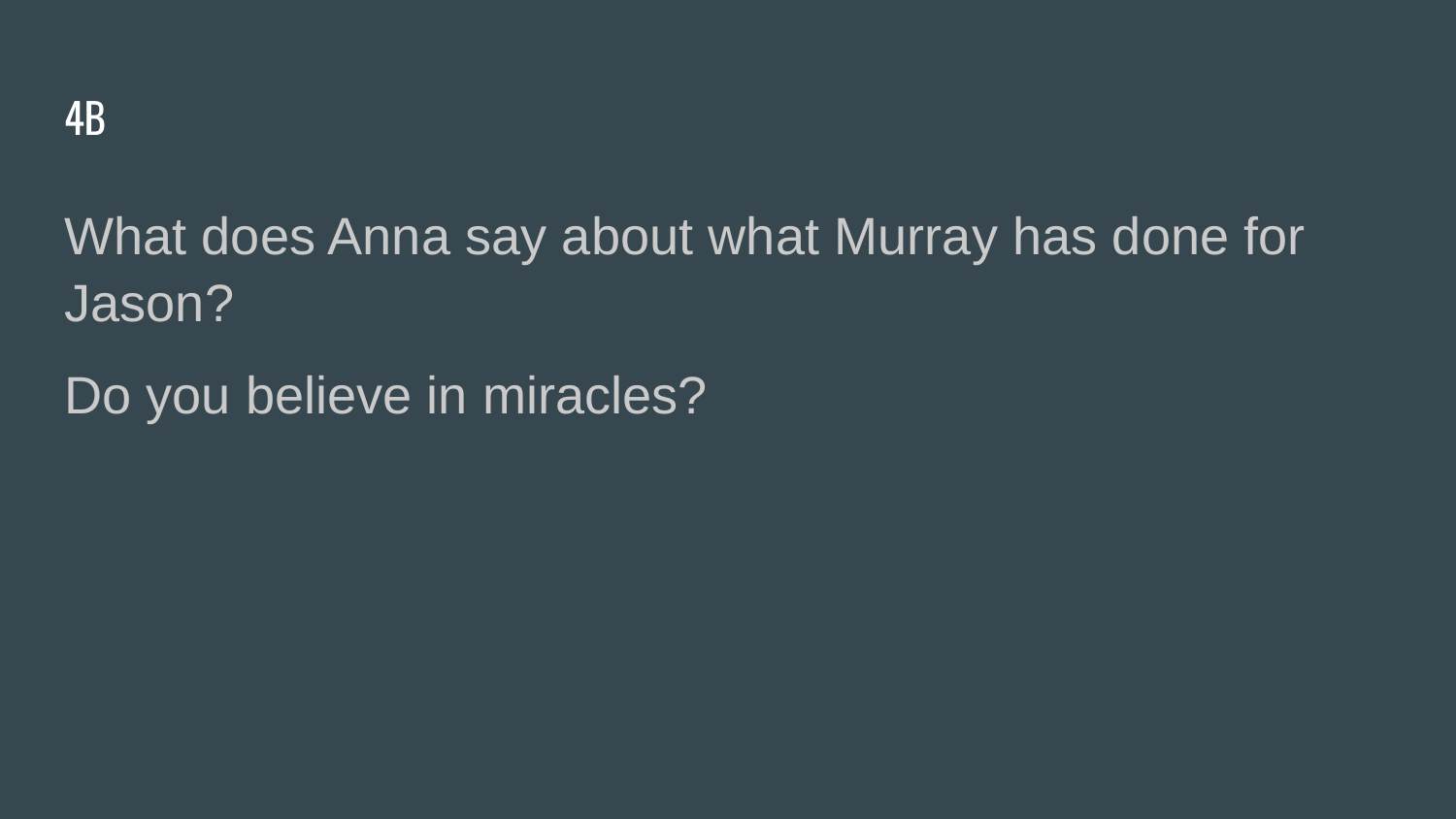

# 4B
What does Anna say about what Murray has done for Jason?
Do you believe in miracles?